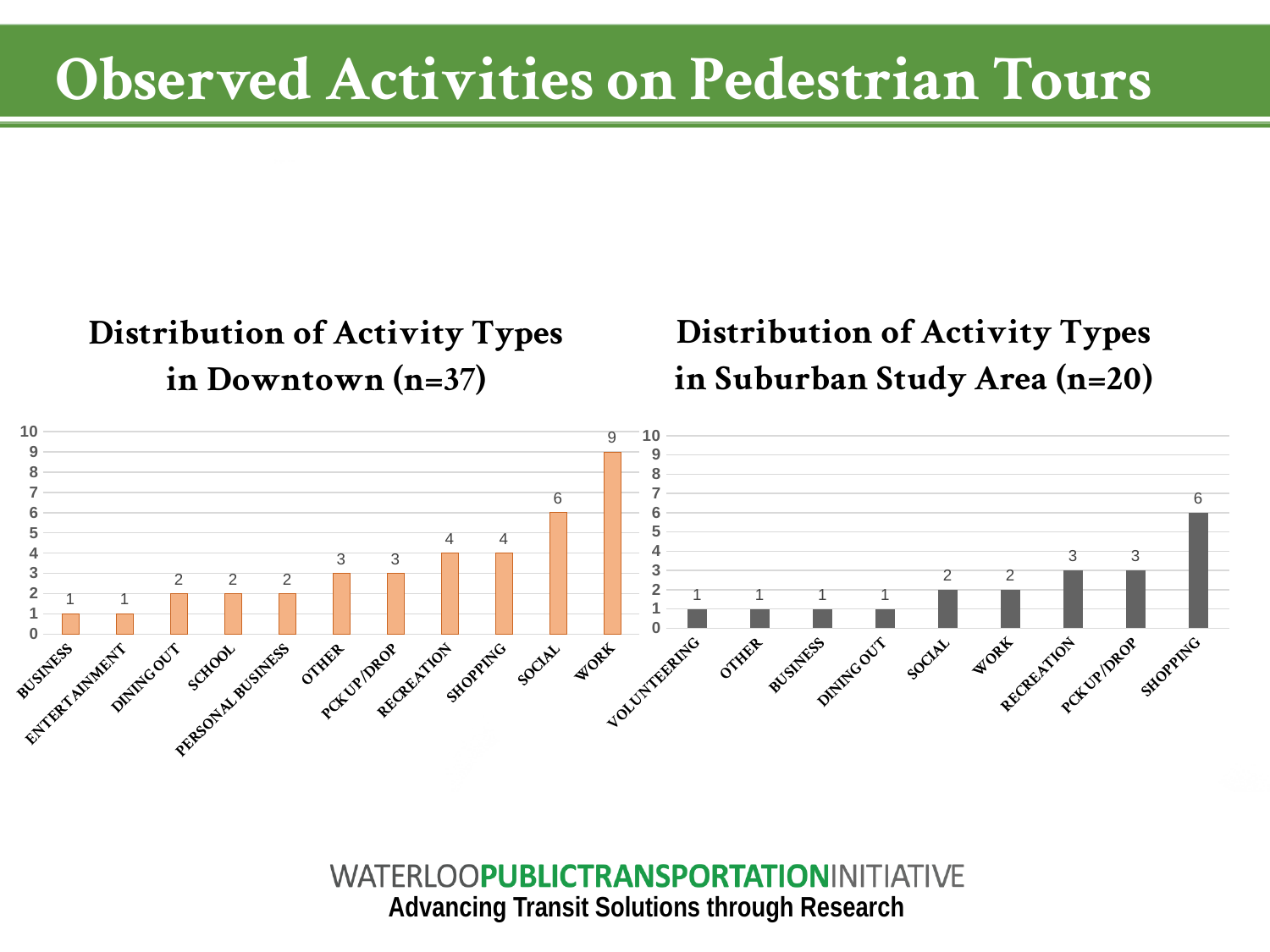

# Observed Activities on Pedestrian Tours

### Chart: Distribution of Activity Types in Downtown (n=37)

| Category |  |
|---|---|
| BUSINESS | 1.0 |
| ENTERTAINMENT | 1.0 |
| DINING OUT | 2.0 |
| SCHOOL | 2.0 |
| PERSONAL BUSINESS | 2.0 |
| OTHER | 3.0 |
| PCK UP/DROP | 3.0 |
| RECREATION | 4.0 |
| SHOPPING | 4.0 |
| SOCIAL | 6.0 |
| WORK | 9.0 |

### Chart: Distribution of Activity Types in Suburban Study Area (n=20)

| Category |  |
|---|---|
| VOLUNTEERING | 1.0 |
| OTHER | 1.0 |
| BUSINESS | 1.0 |
| DINING OUT | 1.0 |
| SOCIAL | 2.0 |
| WORK | 2.0 |
| RECREATION | 3.0 |
| PCK UP/DROP | 3.0 |
| SHOPPING | 6.0 |